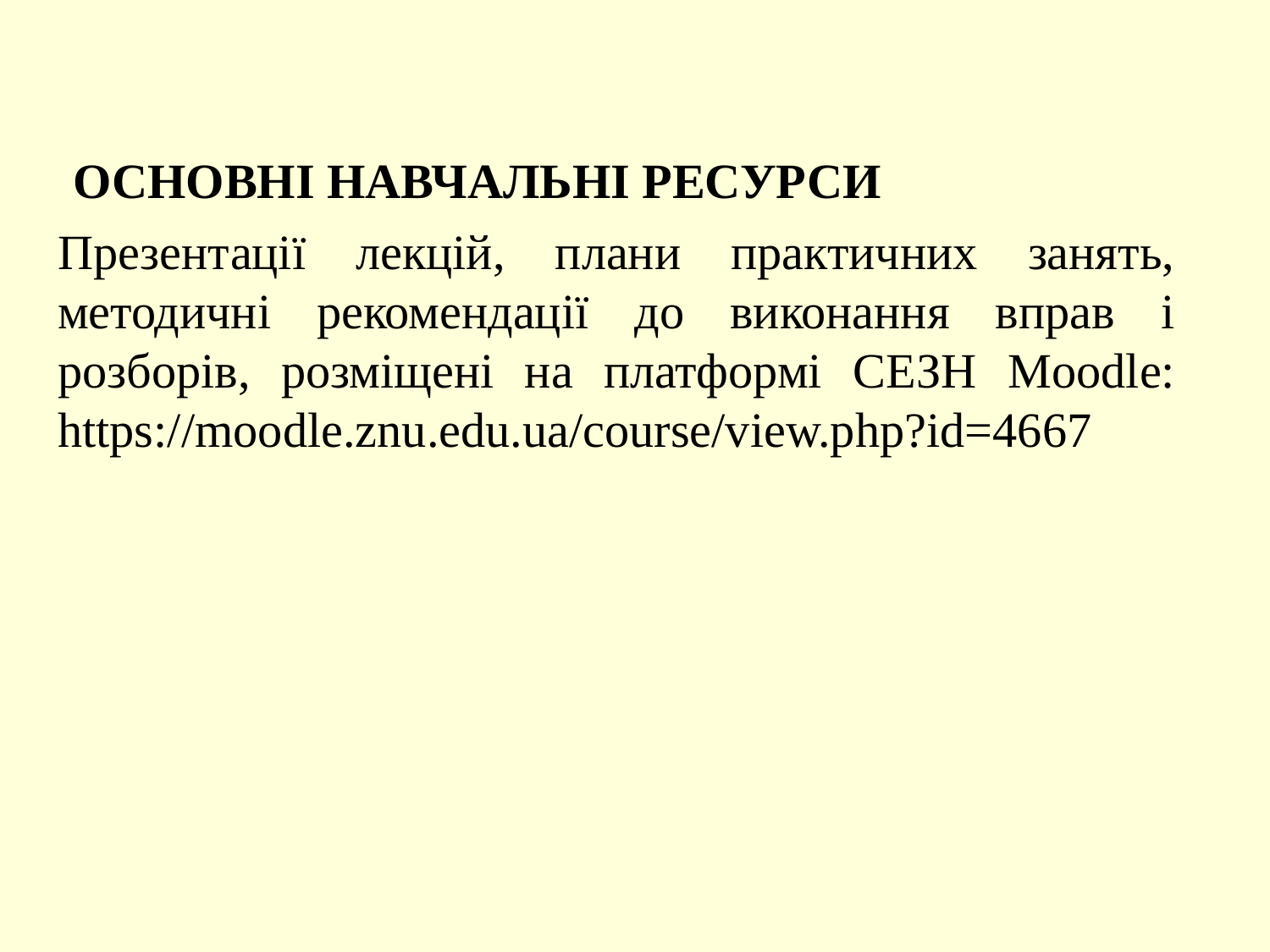

ОСНОВНІ НАВЧАЛЬНІ РЕСУРСИ
Презентації лекцій, плани практичних занять, методичні рекомендації до виконання вправ і розборів, розміщені на платформі СЕЗН Moodle: https://moodle.znu.edu.ua/course/view.php?id=4667